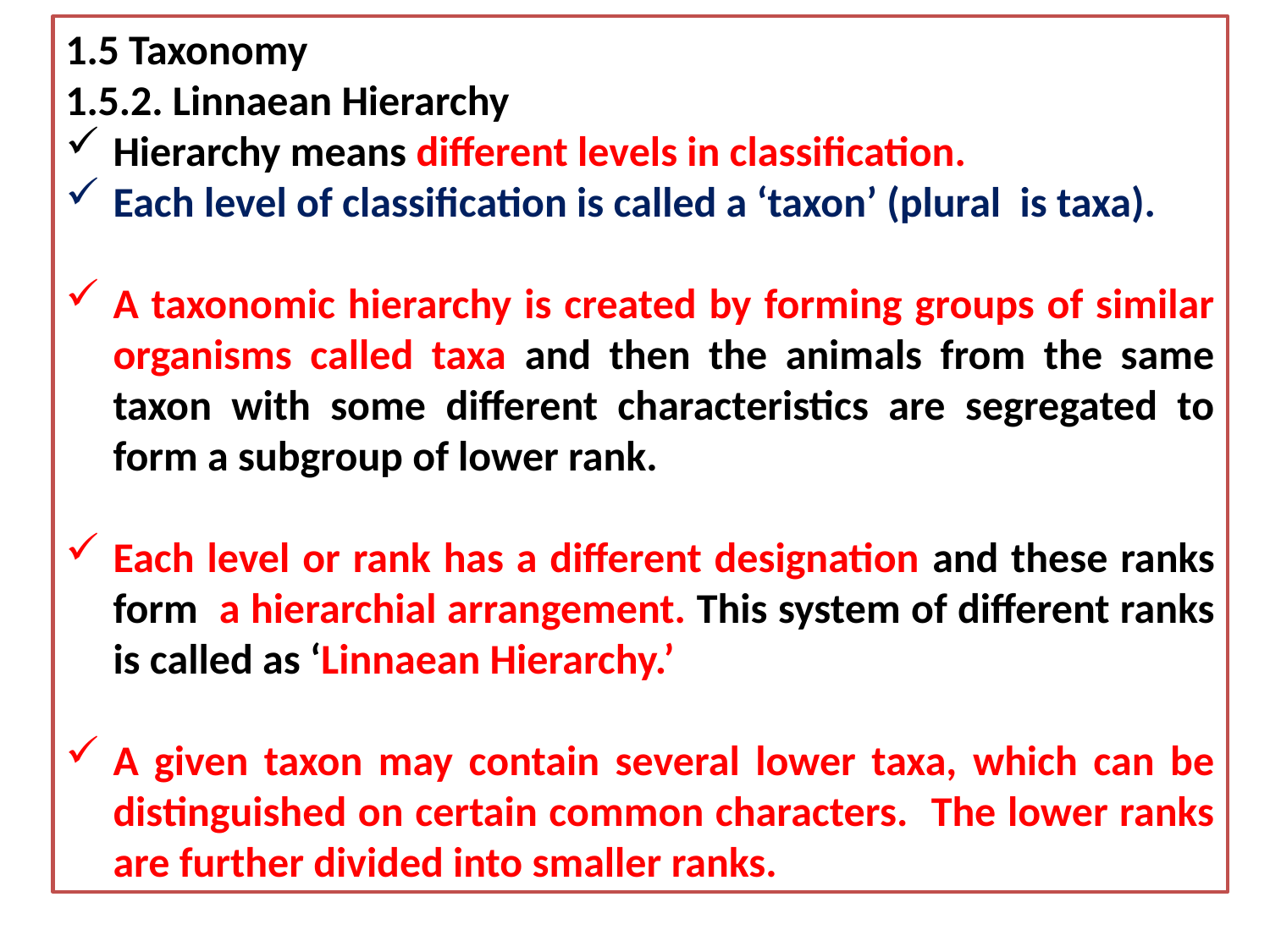

1.5 Taxonomy
1.5.2. Linnaean Hierarchy
Hierarchy means different levels in classification.
Each level of classification is called a ‘taxon’ (plural  is taxa).

A taxonomic hierarchy is created by forming groups of similar organisms called taxa and then the animals from the same taxon with some different characteristics are segregated to form a subgroup of lower rank.

Each level or rank has a different designation and these ranks form  a hierarchial arrangement. This system of different ranks is called as ‘Linnaean Hierarchy.’

A given taxon may contain several lower taxa, which can be distinguished on certain common characters.  The lower ranks are further divided into smaller ranks.